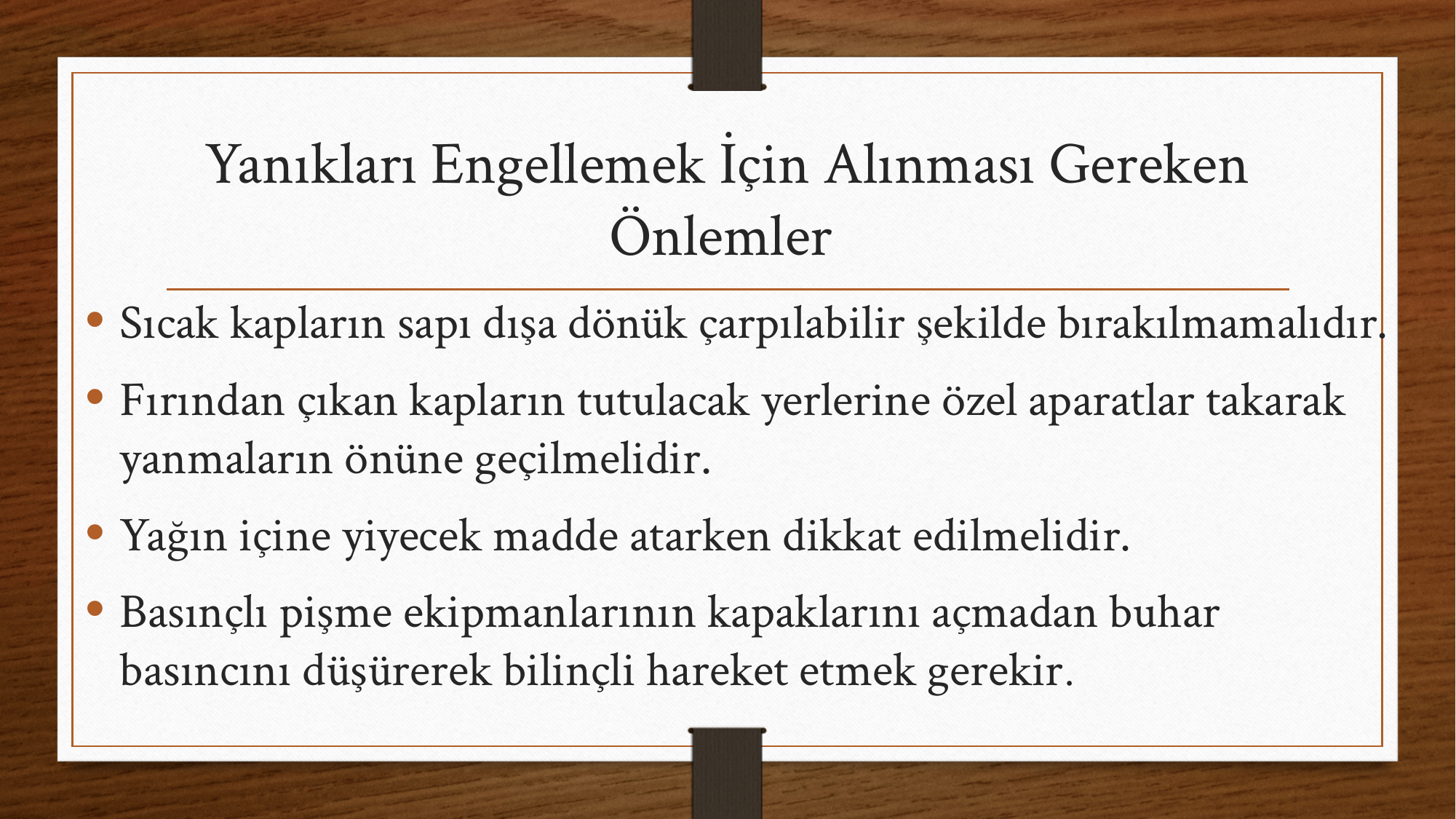

# Yanıkları Engellemek İçin Alınması Gereken Önlemler
Sıcak kapların sapı dışa dönük çarpılabilir şekilde bırakılmamalıdır.
Fırından çıkan kapların tutulacak yerlerine özel aparatlar takarak yanmaların önüne geçilmelidir.
Yağın içine yiyecek madde atarken dikkat edilmelidir.
Basınçlı pişme ekipmanlarının kapaklarını açmadan buhar basıncını düşürerek bilinçli hareket etmek gerekir.